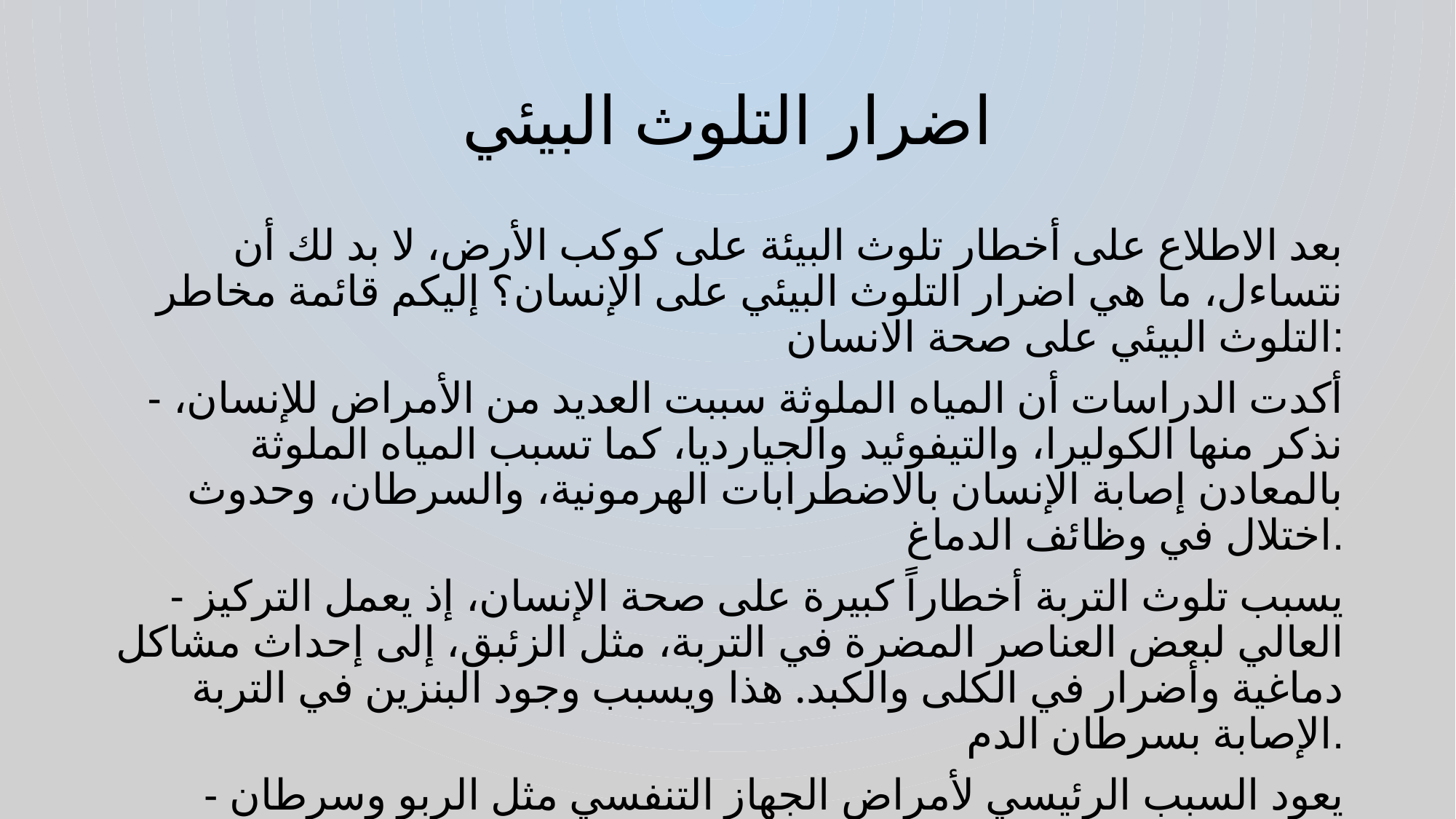

# اضرار التلوث البيئي
بعد الاطلاع على أخطار تلوث البيئة على كوكب الأرض، لا بد لك أن نتساءل، ما هي اضرار التلوث البيئي على الإنسان؟ إليكم قائمة مخاطر التلوث البيئي على صحة الانسان:
- أكدت الدراسات أن المياه الملوثة سببت العديد من الأمراض للإنسان، نذكر منها الكوليرا، والتيفوئيد والجيارديا، كما تسبب المياه الملوثة بالمعادن إصابة الإنسان بالاضطرابات الهرمونية، والسرطان، وحدوث اختلال في وظائف الدماغ.
- يسبب تلوث التربة أخطاراً كبيرة على صحة الإنسان، إذ يعمل التركيز العالي لبعض العناصر المضرة في التربة، مثل الزئبق، إلى إحداث مشاكل دماغية وأضرار في الكلى والكبد. هذا ويسبب وجود البنزين في التربة الإصابة بسرطان الدم.
- يعود السبب الرئيسي لأمراض الجهاز التنفسي مثل الربو وسرطان الرئة إلى الهواء الملوث الذي يستنشقه الإنسان.